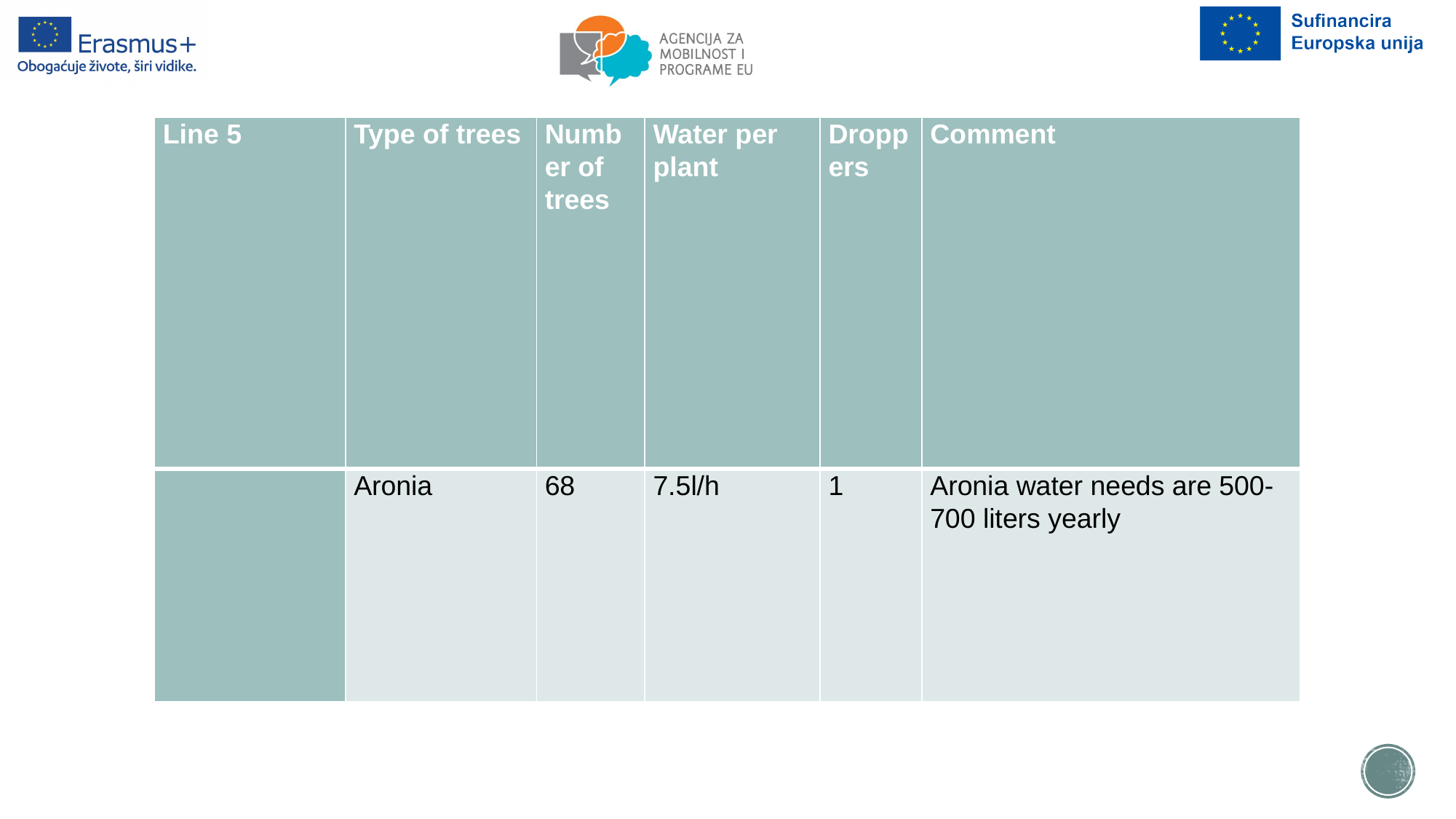

#
| Line 5 | Type of trees | Number of trees | Water per plant | Droppers | Comment |
| --- | --- | --- | --- | --- | --- |
|  | Aronia | 68 | 7.5l/h | 1 | Aronia water needs are 500-700 liters yearly |